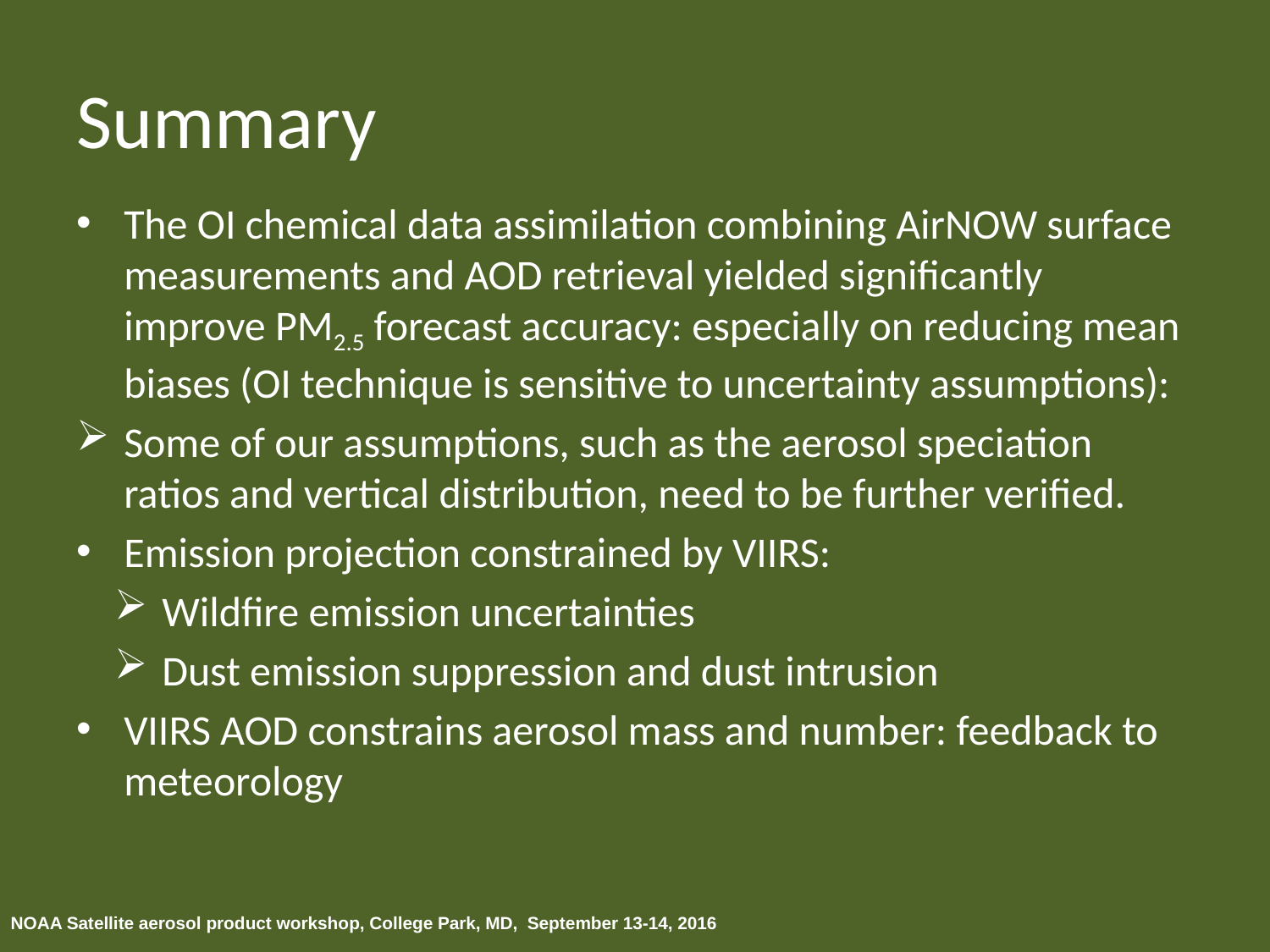

# Summary
The OI chemical data assimilation combining AirNOW surface measurements and AOD retrieval yielded significantly improve PM2.5 forecast accuracy: especially on reducing mean biases (OI technique is sensitive to uncertainty assumptions):
Some of our assumptions, such as the aerosol speciation ratios and vertical distribution, need to be further verified.
Emission projection constrained by VIIRS:
Wildfire emission uncertainties
Dust emission suppression and dust intrusion
VIIRS AOD constrains aerosol mass and number: feedback to meteorology
NOAA Satellite aerosol product workshop, College Park, MD,  September 13-14, 2016